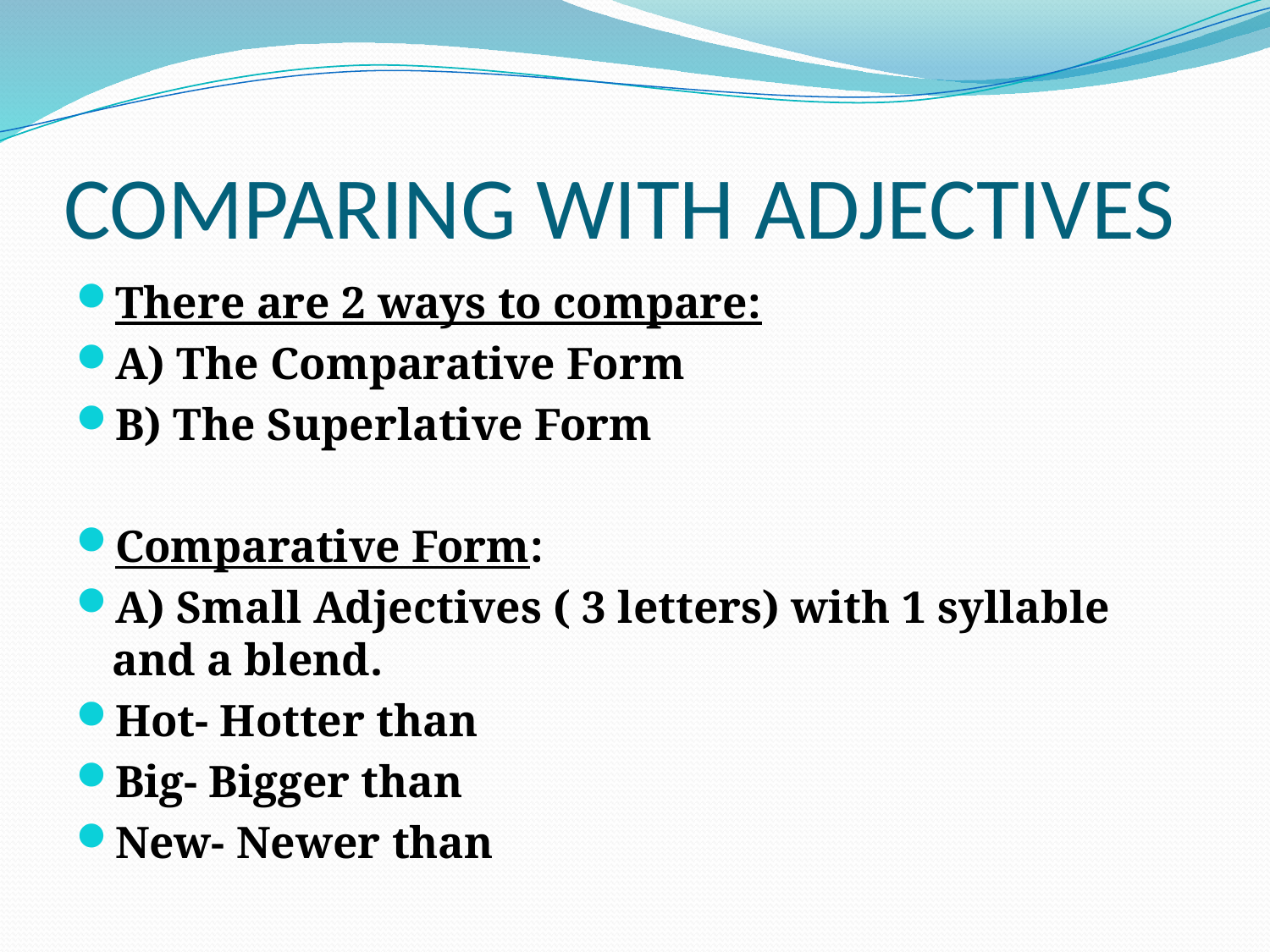

# COMPARING WITH ADJECTIVES
There are 2 ways to compare:
A) The Comparative Form
B) The Superlative Form

Comparative Form:
A) Small Adjectives ( 3 letters) with 1 syllable and a blend.
Hot- Hotter than
Big- Bigger than
New- Newer than